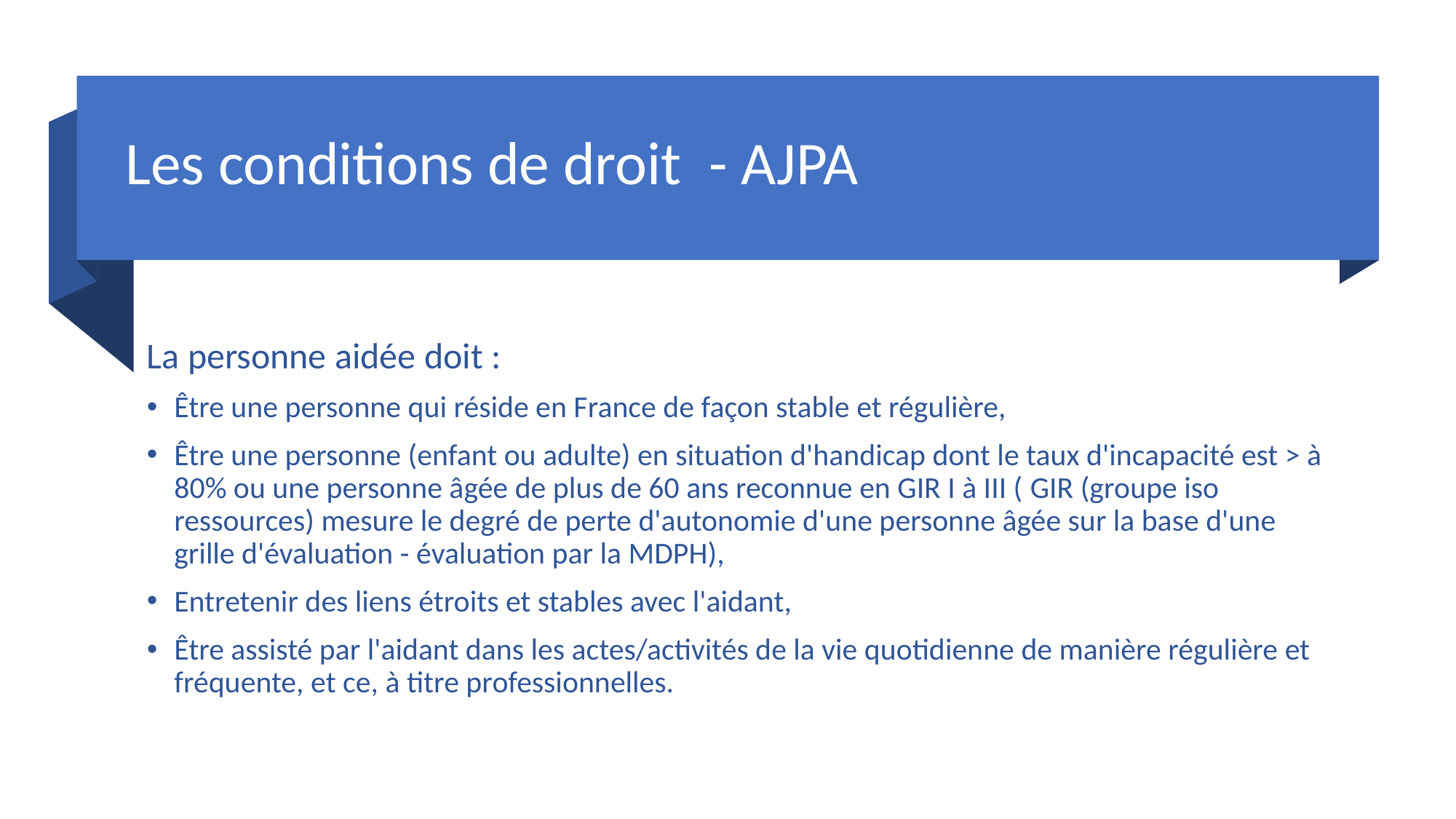

# Les conditions de droit  - AJPA

La personne aidée doit :
Être une personne qui réside en France de façon stable et régulière,
Être une personne (enfant ou adulte) en situation d'handicap dont le taux d'incapacité est > à 80% ou une personne âgée de plus de 60 ans reconnue en GIR I à III ( GIR (groupe iso ressources) mesure le degré de perte d'autonomie d'une personne âgée sur la base d'une grille d'évaluation - évaluation par la MDPH),
Entretenir des liens étroits et stables avec l'aidant,
Être assisté par l'aidant dans les actes/activités de la vie quotidienne de manière régulière et fréquente, et ce, à titre professionnelles.